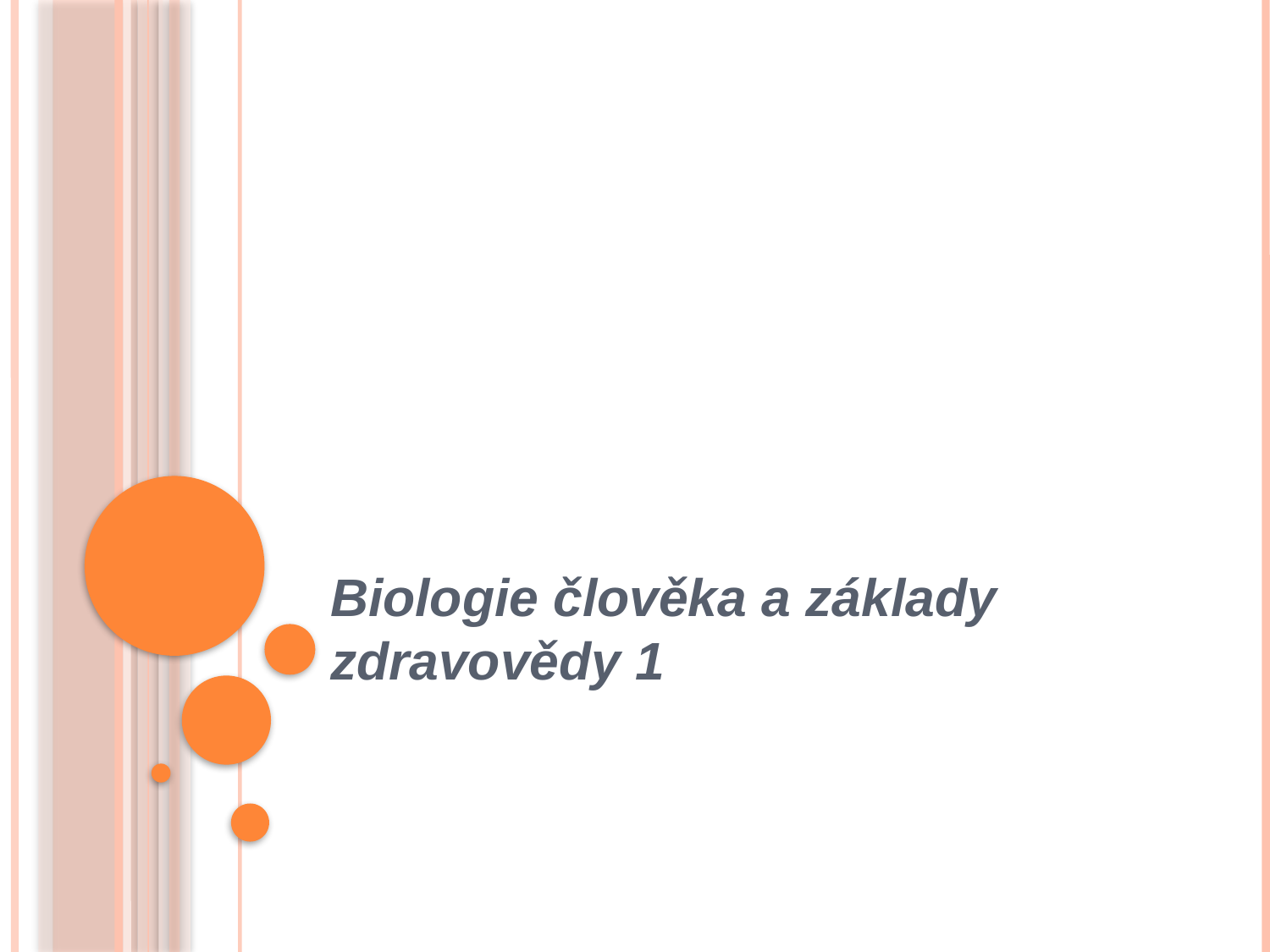

# Biologie člověka a základy zdravovědy 1